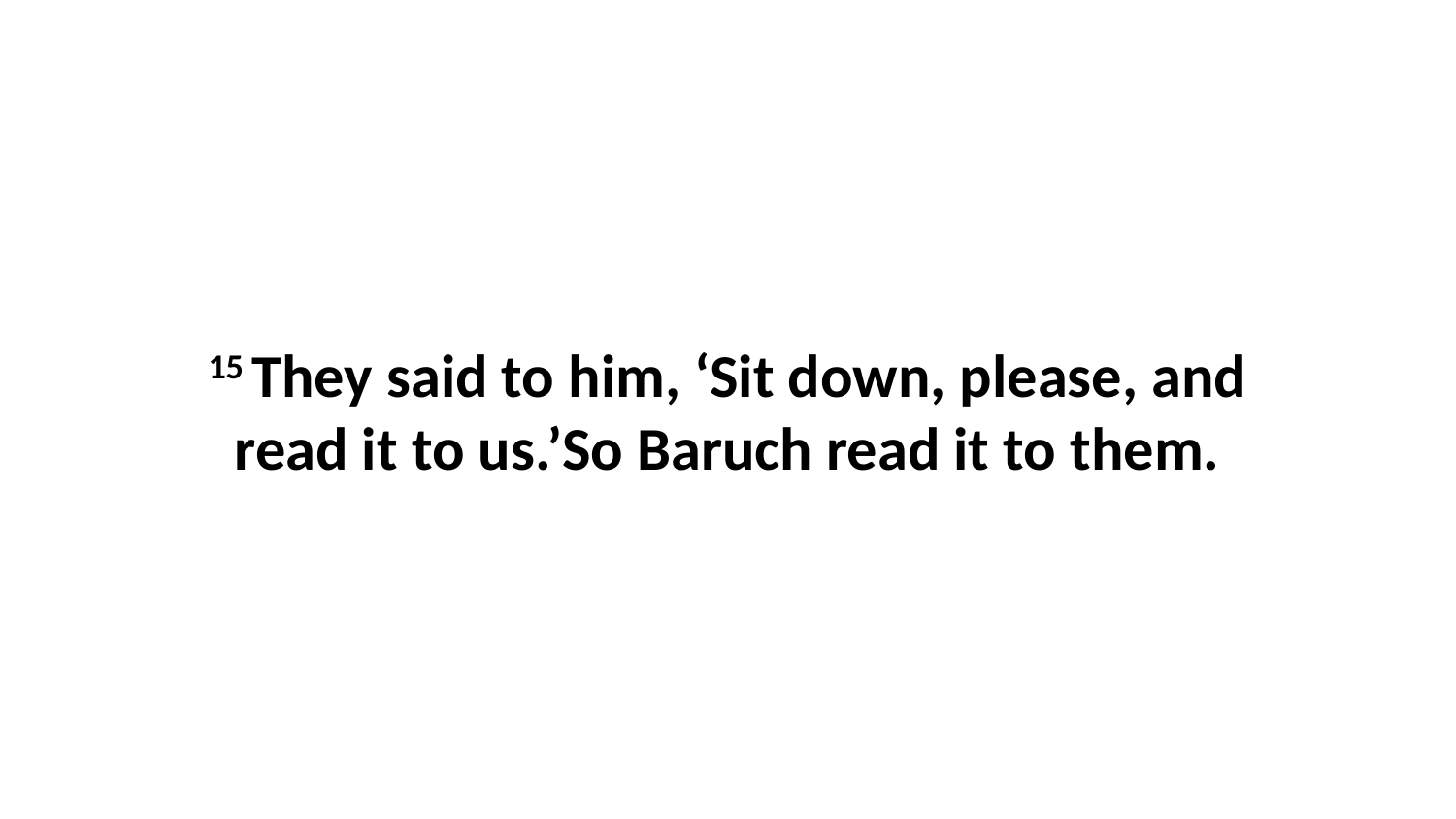

15 They said to him, ‘Sit down, please, and read it to us.’So Baruch read it to them.